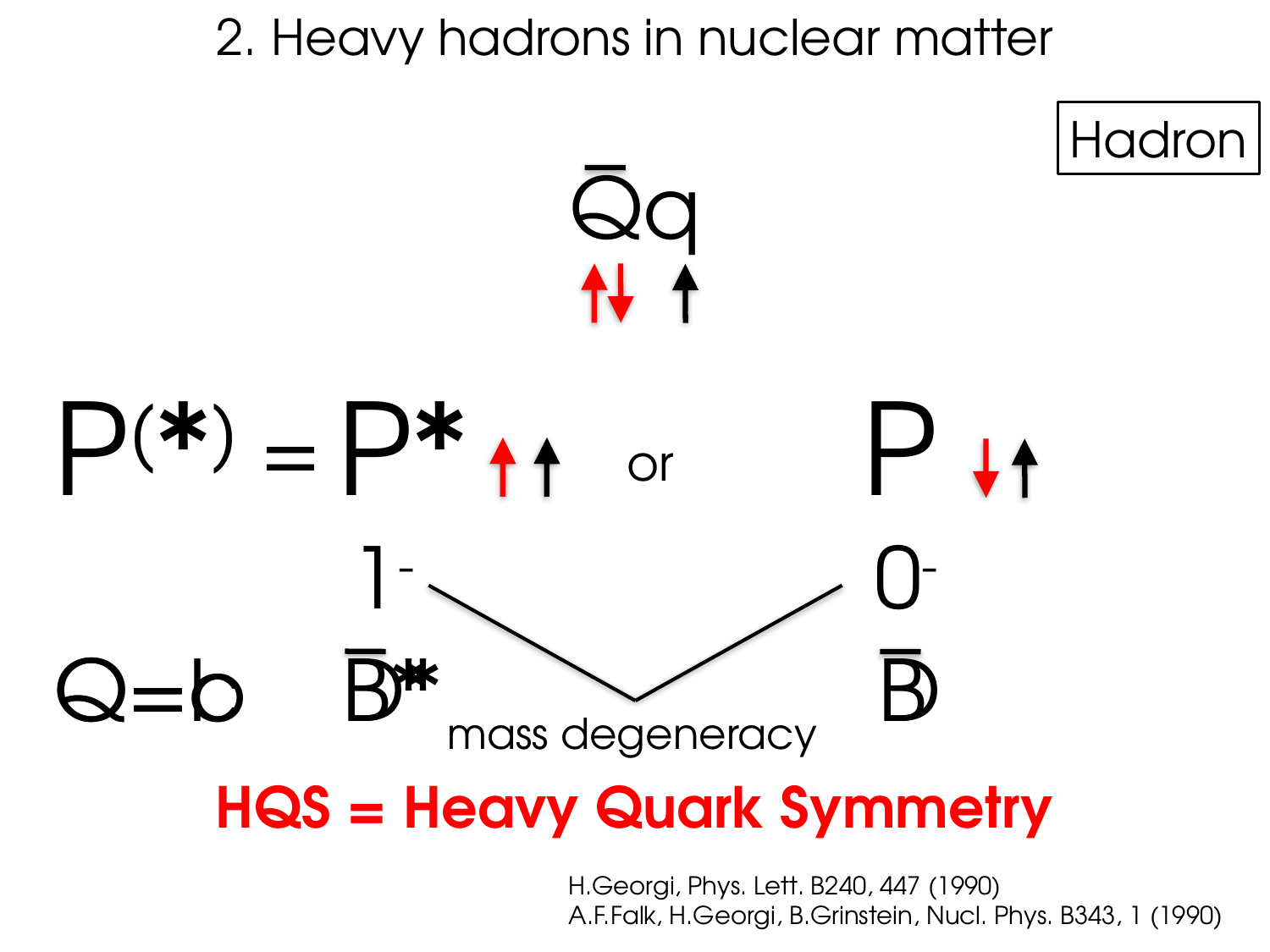

2. Heavy hadrons in nuclear matter
Hadron
Qq
P(*)
P*
P
1-
0-
=
or
mass degeneracy
Q=c
Q=b
D*
D
B*
B
HQS = Heavy Quark Symmetry
H.Georgi, Phys. Lett. B240, 447 (1990)
A.F.Falk, H.Georgi, B.Grinstein, Nucl. Phys. B343, 1 (1990)